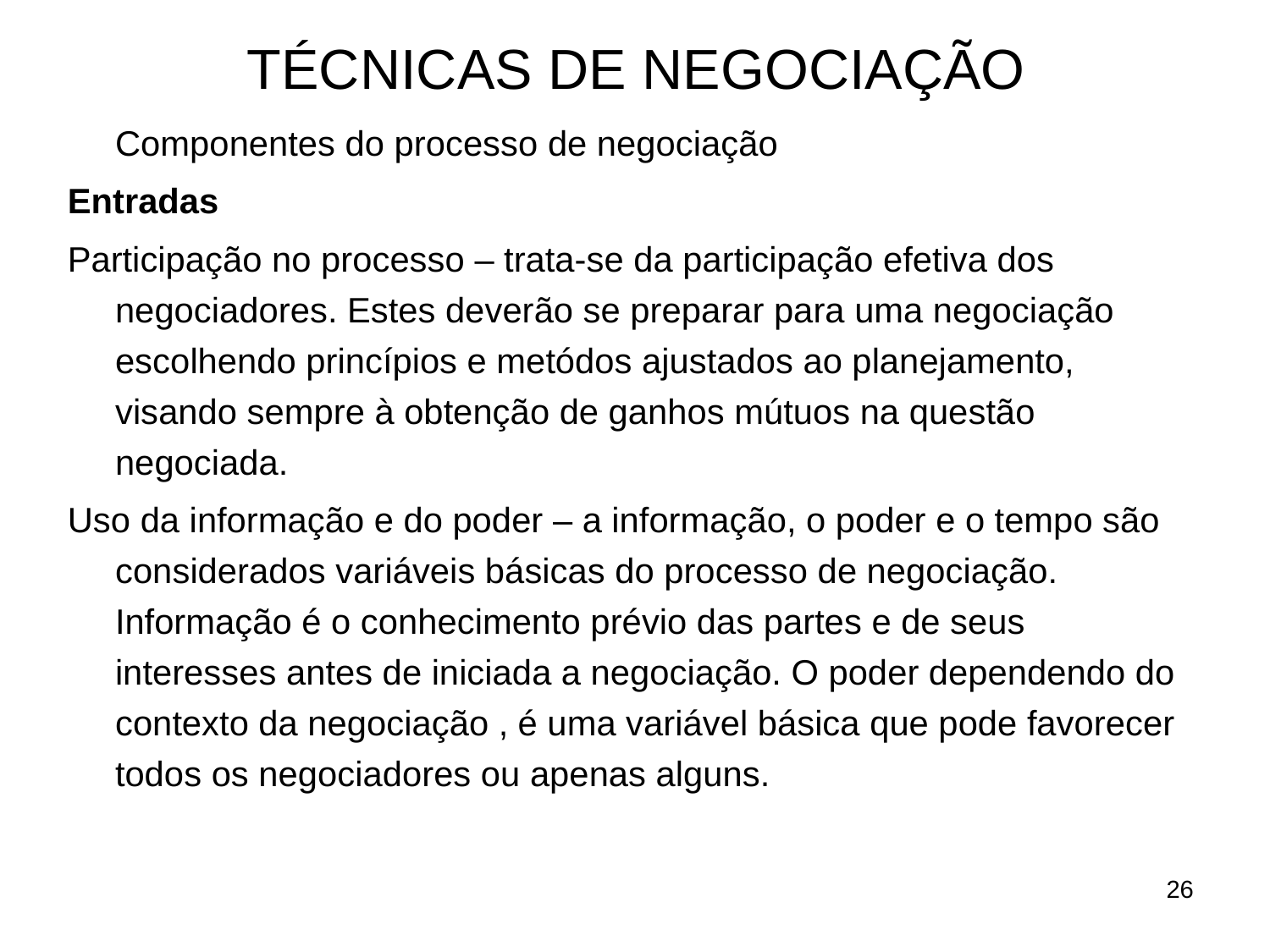

# TÉCNICAS DE NEGOCIAÇÃO
	Componentes do processo de negociação
Entradas
Participação no processo – trata-se da participação efetiva dos negociadores. Estes deverão se preparar para uma negociação escolhendo princípios e metódos ajustados ao planejamento, visando sempre à obtenção de ganhos mútuos na questão negociada.
Uso da informação e do poder – a informação, o poder e o tempo são considerados variáveis básicas do processo de negociação. Informação é o conhecimento prévio das partes e de seus interesses antes de iniciada a negociação. O poder dependendo do contexto da negociação , é uma variável básica que pode favorecer todos os negociadores ou apenas alguns.
26